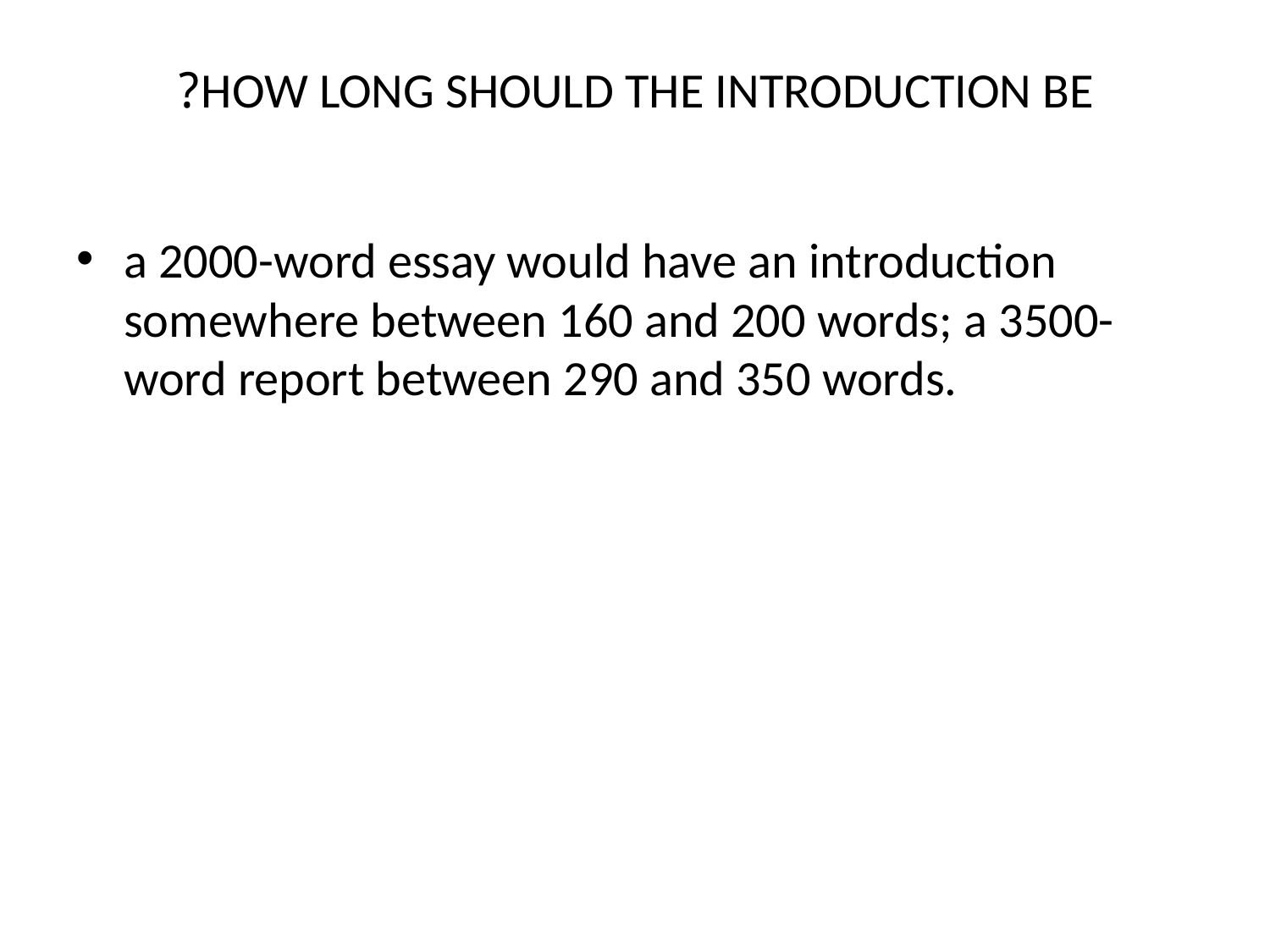

# HOW LONG SHOULD THE INTRODUCTION BE?
a 2000-word essay would have an introduction somewhere between 160 and 200 words; a 3500-word report between 290 and 350 words.